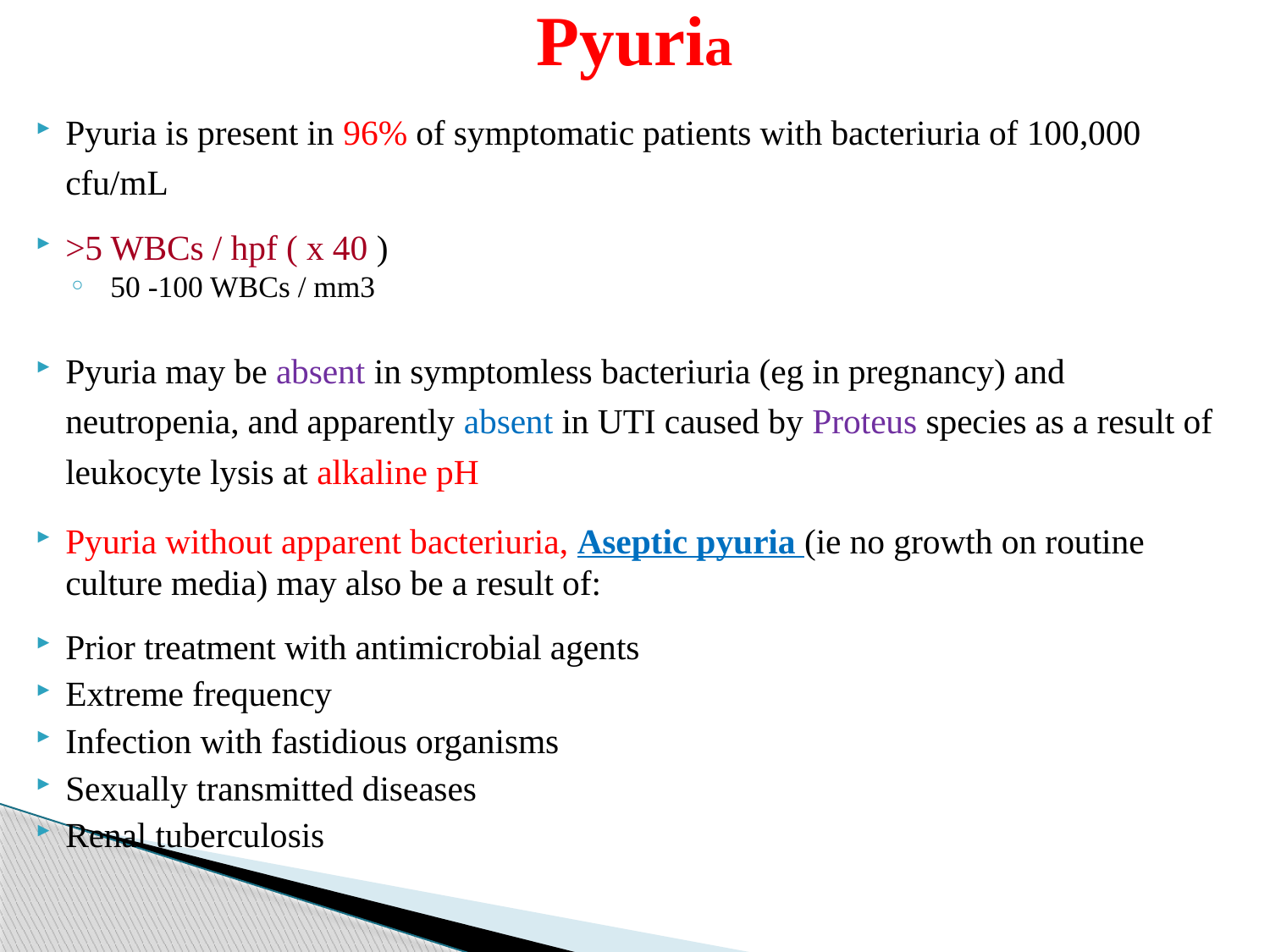

# Pyuria
Pyuria is present in 96% of symptomatic patients with bacteriuria of 100,000 cfu/mL

>5 WBCs / hpf ( x 40 )
  50 -100 WBCs / mm3

Pyuria may be absent in symptomless bacteriuria (eg in pregnancy) and neutropenia, and apparently absent in UTI caused by Proteus species as a result of leukocyte lysis at alkaline pH

Pyuria without apparent bacteriuria, Aseptic pyuria (ie no growth on routine culture media) may also be a result of:

Prior treatment with antimicrobial agents
Extreme frequency
Infection with fastidious organisms
Sexually transmitted diseases
Renal tuberculosis